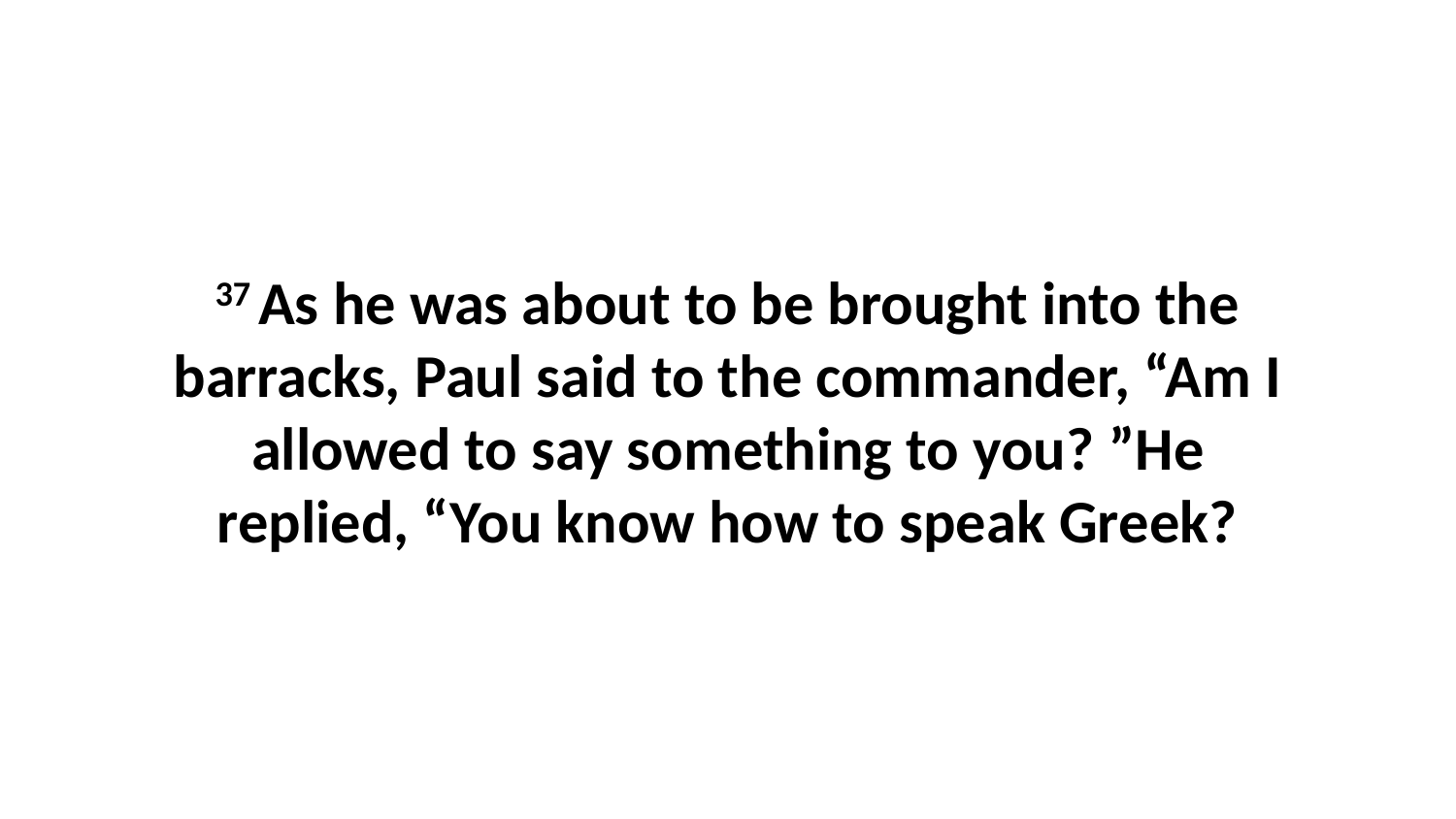

37 As he was about to be brought into the barracks, Paul said to the commander, “Am I allowed to say something to you? ”He replied, “You know how to speak Greek?